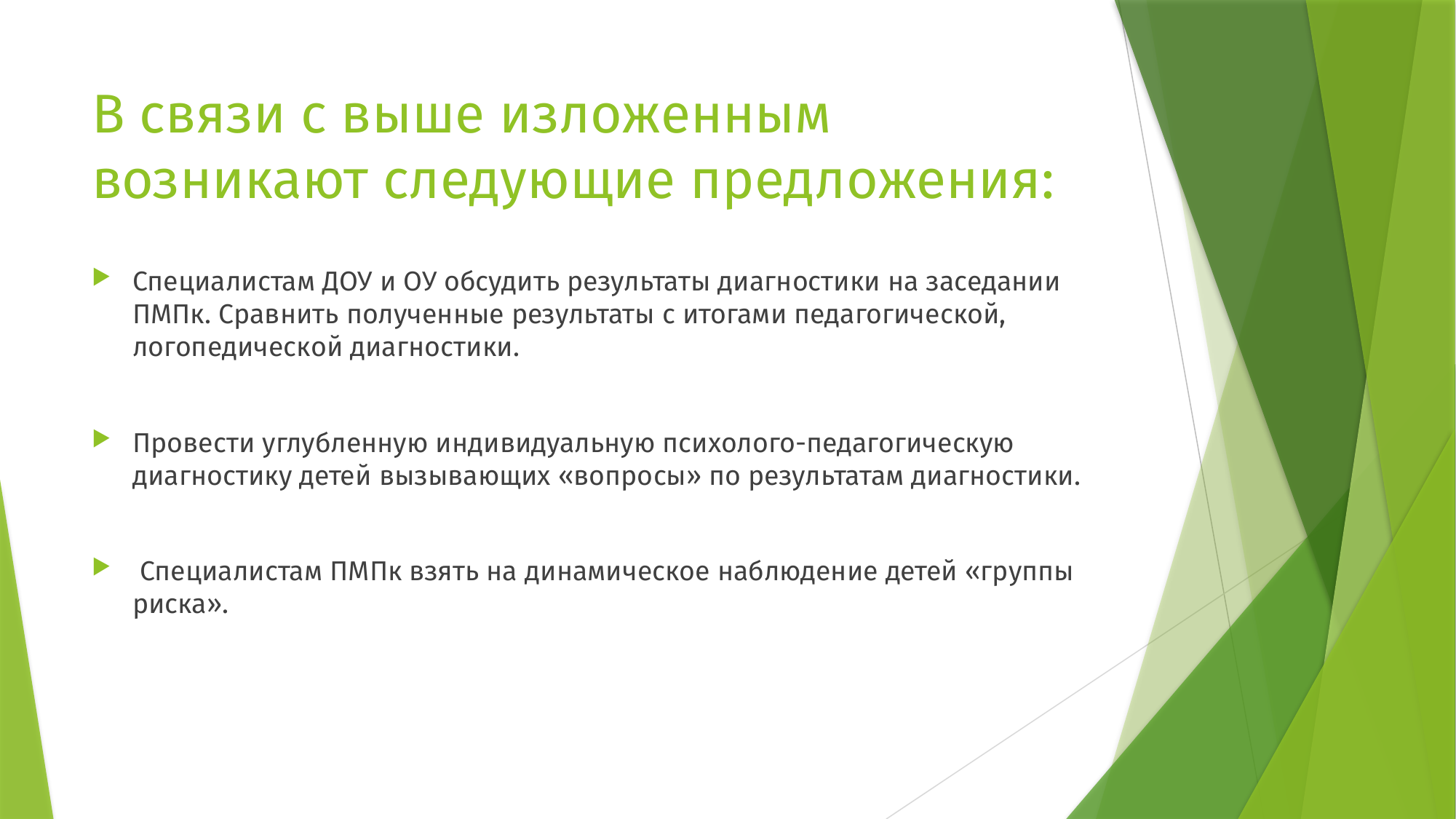

# В связи с выше изложенным возникают следующие предложения:
Специалистам ДОУ и ОУ обсудить результаты диагностики на заседании ПМПк. Сравнить полученные результаты с итогами педагогической, логопедической диагностики.

Провести углубленную индивидуальную психолого-педагогическую диагностику детей вызывающих «вопросы» по результатам диагностики.

 Специалистам ПМПк взять на динамическое наблюдение детей «группы риска».